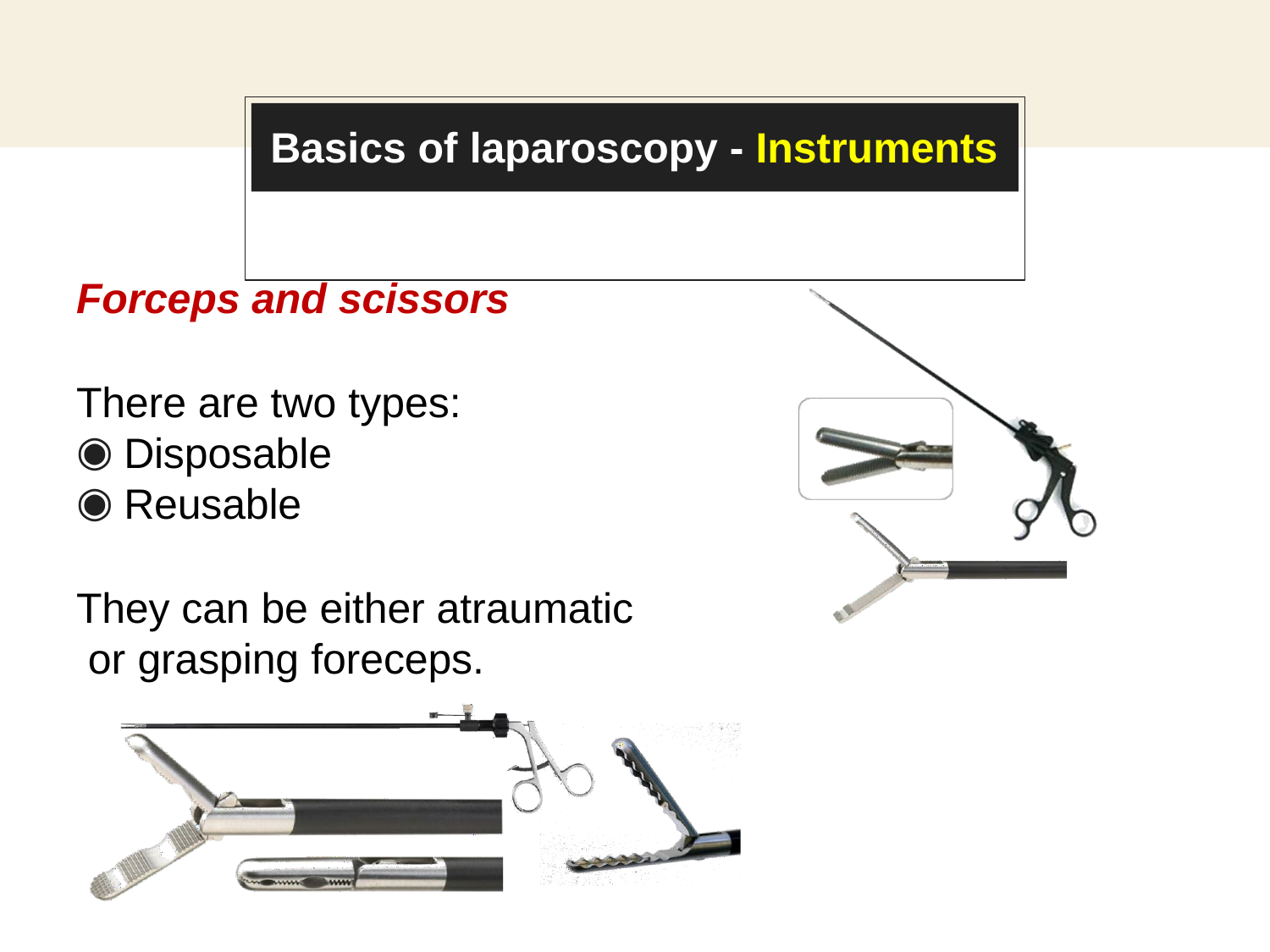

# Basics of laparoscopy - Instruments

Forceps and scissors

There are two types:
Disposable
Reusable

They can be either atraumatic  or grasping foreceps.